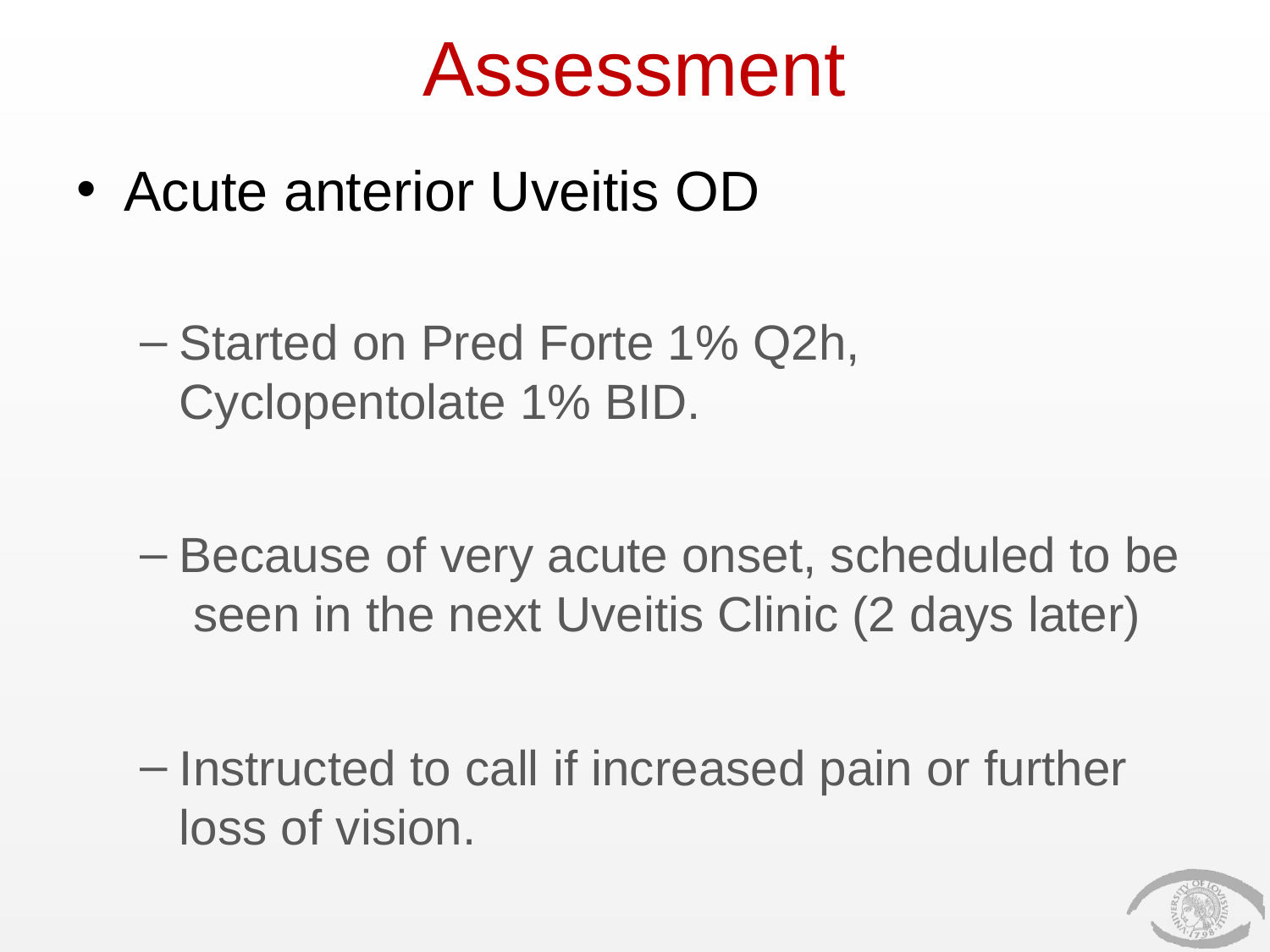

# Assessment
Acute anterior Uveitis OD

Started on Pred Forte 1% Q2h, Cyclopentolate 1% BID.

Because of very acute onset, scheduled to be  seen in the next Uveitis Clinic (2 days later)

Instructed to call if increased pain or further loss of vision.